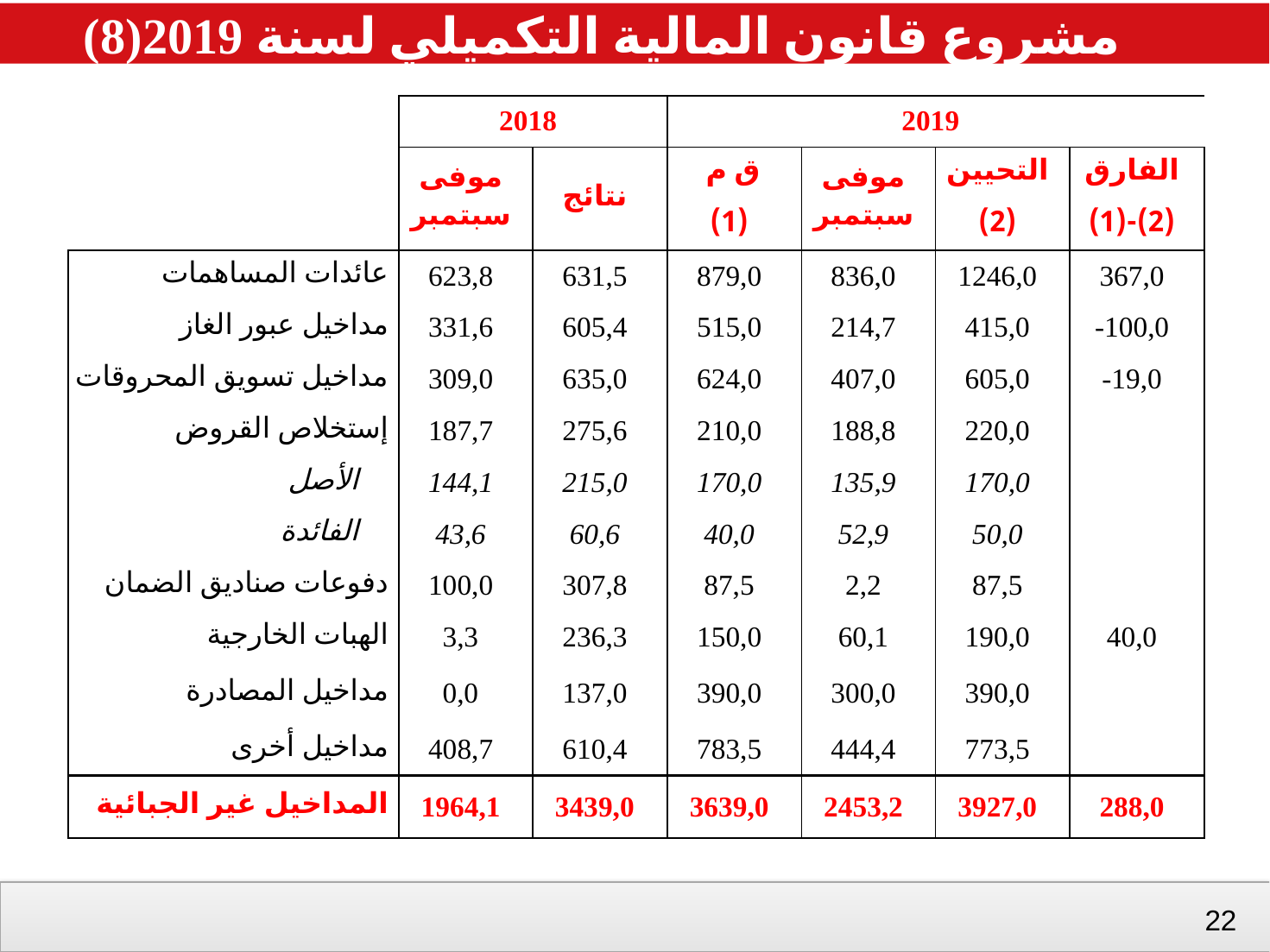

مشروع قانون المالية التكميلي لسنة 2019(8)
|  | 2018 |  | 2019 |  |  |  |
| --- | --- | --- | --- | --- | --- | --- |
|  | موفى سبتمبر | نتائج | ق م | موفى سبتمبر | التحيين | الفارق |
|  |  |  | (1) |  | (2) | (2)-(1) |
| عائدات المساهمات | 623,8 | 631,5 | 879,0 | 836,0 | 1246,0 | 367,0 |
| مداخيل عبور الغاز | 331,6 | 605,4 | 515,0 | 214,7 | 415,0 | -100,0 |
| مداخيل تسويق المحروقات | 309,0 | 635,0 | 624,0 | 407,0 | 605,0 | -19,0 |
| إستخلاص القروض | 187,7 | 275,6 | 210,0 | 188,8 | 220,0 |  |
| الأصل | 144,1 | 215,0 | 170,0 | 135,9 | 170,0 |  |
| الفائدة | 43,6 | 60,6 | 40,0 | 52,9 | 50,0 |  |
| دفوعات صناديق الضمان | 100,0 | 307,8 | 87,5 | 2,2 | 87,5 |  |
| الهبات الخارجية | 3,3 | 236,3 | 150,0 | 60,1 | 190,0 | 40,0 |
| مداخيل المصادرة | 0,0 | 137,0 | 390,0 | 300,0 | 390,0 |  |
| مداخيل أخرى | 408,7 | 610,4 | 783,5 | 444,4 | 773,5 |  |
| المداخيل غير الجبائية | 1964,1 | 3439,0 | 3639,0 | 2453,2 | 3927,0 | 288,0 |

22